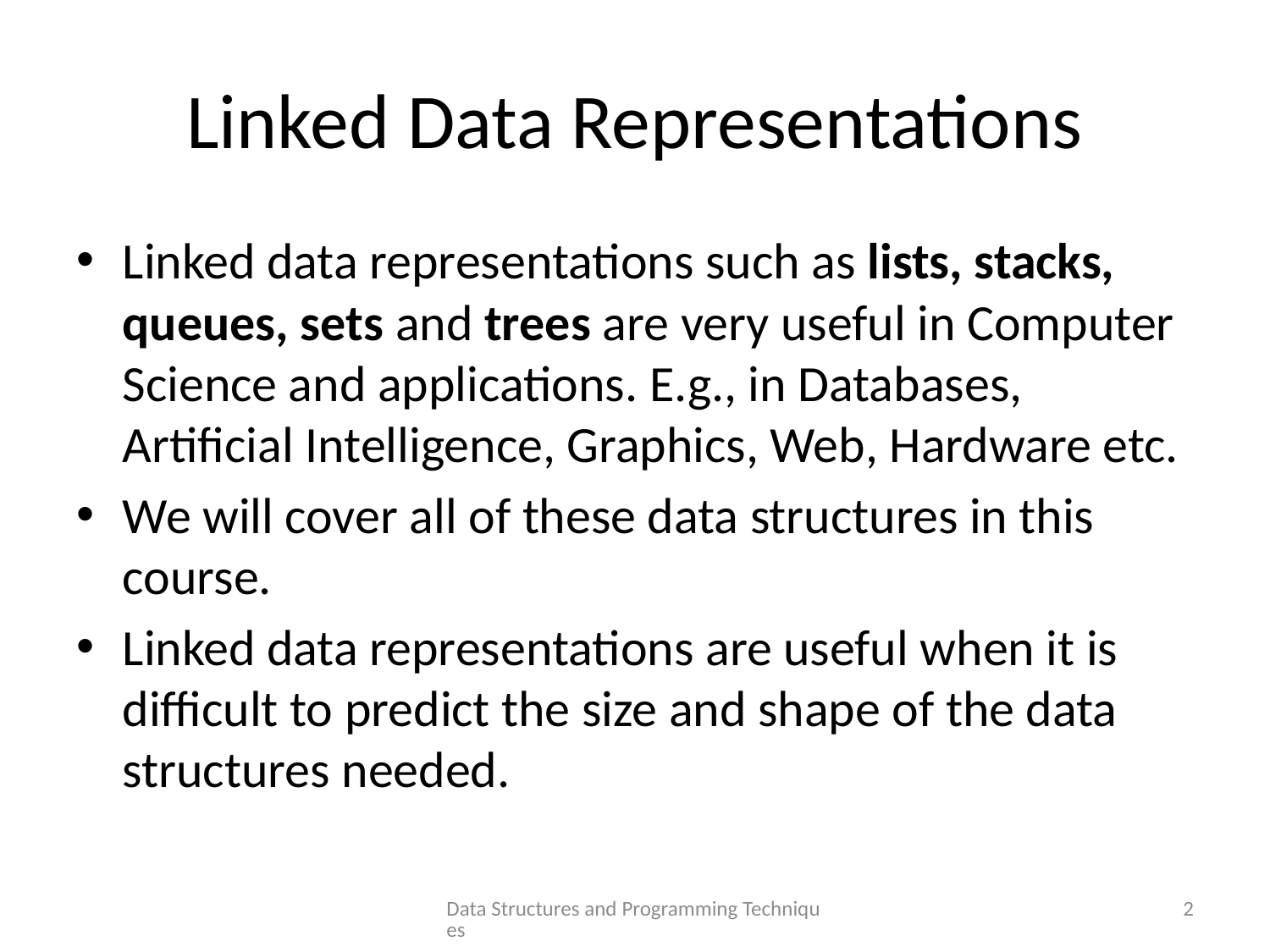

# Linked Data Representations
Linked data representations such as lists, stacks, queues, sets and trees are very useful in Computer Science and applications. E.g., in Databases, Artificial Intelligence, Graphics, Web, Hardware etc.
We will cover all of these data structures in this course.
Linked data representations are useful when it is difficult to predict the size and shape of the data structures needed.
Data Structures and Programming Techniques
2